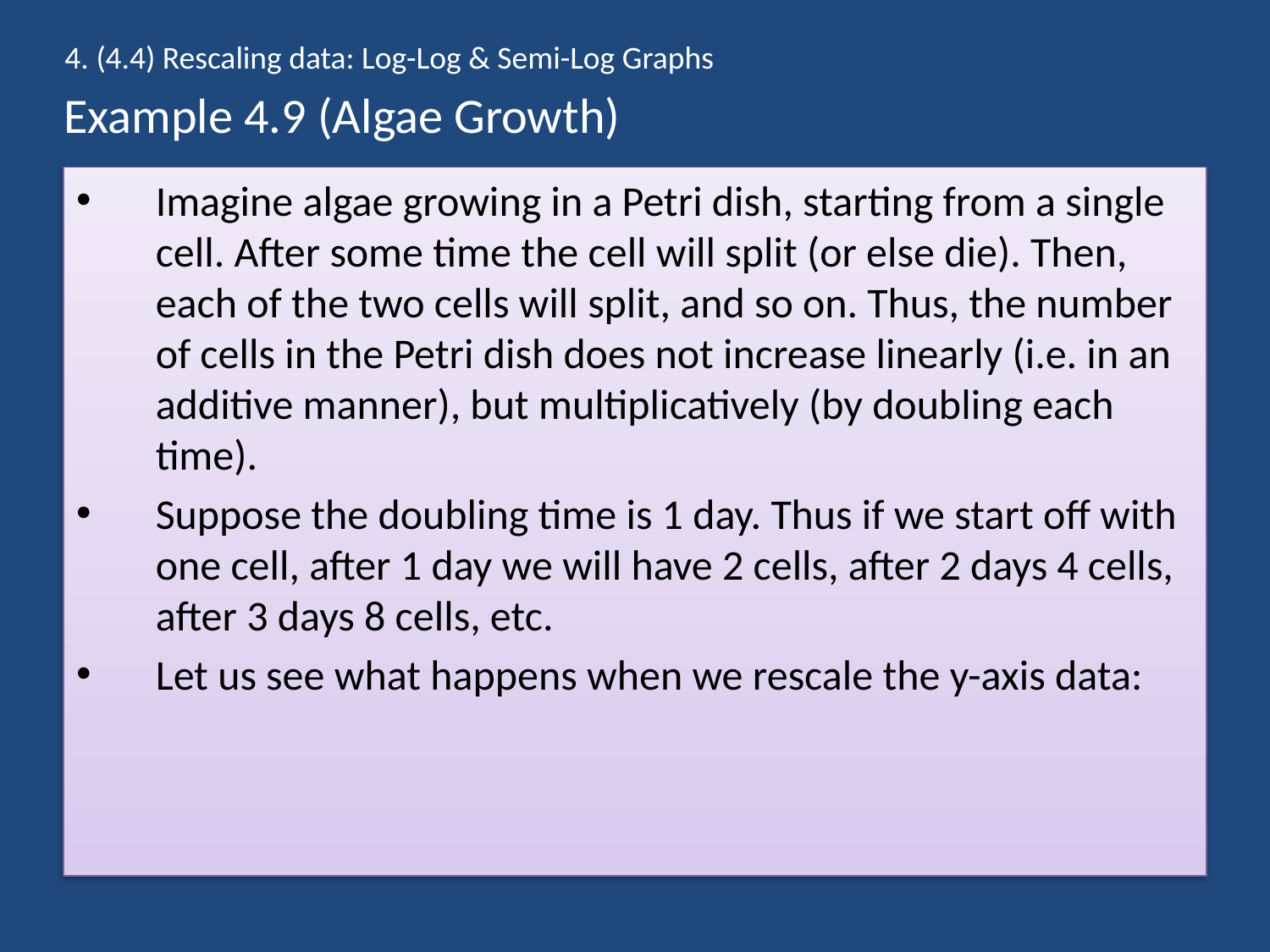

4. (4.4) Rescaling data: Log-Log & Semi-Log Graphs
# Example 4.9 (Algae Growth)
Imagine algae growing in a Petri dish, starting from a single cell. After some time the cell will split (or else die). Then, each of the two cells will split, and so on. Thus, the number of cells in the Petri dish does not increase linearly (i.e. in an additive manner), but multiplicatively (by doubling each time).
Suppose the doubling time is 1 day. Thus if we start oﬀ with one cell, after 1 day we will have 2 cells, after 2 days 4 cells, after 3 days 8 cells, etc.
Let us see what happens when we rescale the y-axis data: